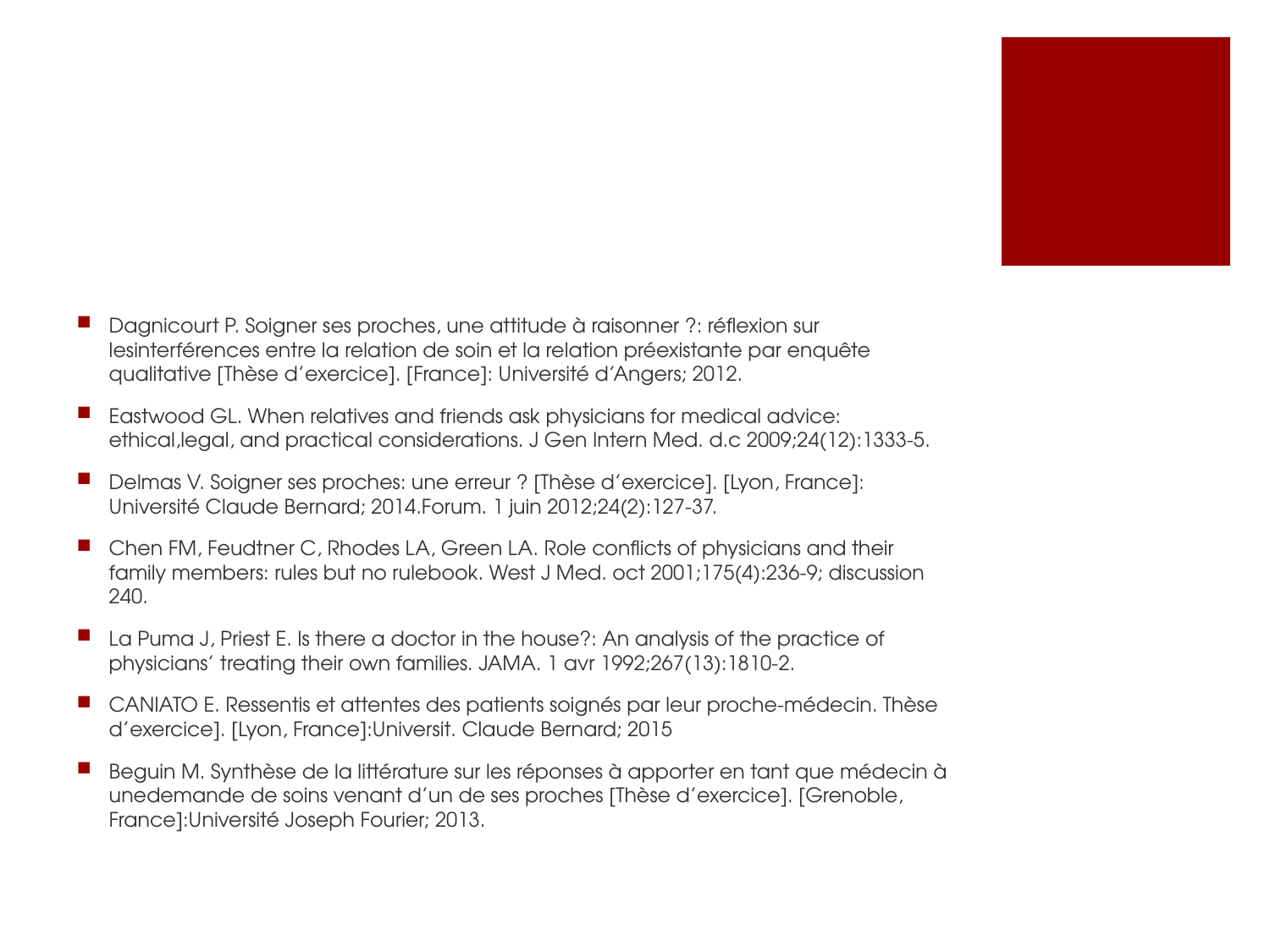

#
Dagnicourt P. Soigner ses proches, une attitude à raisonner ?: réflexion sur lesinterférences entre la relation de soin et la relation préexistante par enquête qualitative [Thèse d’exercice]. [France]: Université d’Angers; 2012.
Eastwood GL. When relatives and friends ask physicians for medical advice: ethical,legal, and practical considerations. J Gen Intern Med. d.c 2009;24(12):1333‑5.
Delmas V. Soigner ses proches: une erreur ? [Thèse d’exercice]. [Lyon, France]: Université Claude Bernard; 2014.Forum. 1 juin 2012;24(2):127‑37.
Chen FM, Feudtner C, Rhodes LA, Green LA. Role conflicts of physicians and their family members: rules but no rulebook. West J Med. oct 2001;175(4):236‑9; discussion 240.
La Puma J, Priest E. Is there a doctor in the house?: An analysis of the practice of physicians’ treating their own families. JAMA. 1 avr 1992;267(13):1810‑2.
CANIATO E. Ressentis et attentes des patients soignés par leur proche-médecin. Thèse d’exercice]. [Lyon, France]:Universit. Claude Bernard; 2015
Beguin M. Synthèse de la littérature sur les réponses à apporter en tant que médecin à unedemande de soins venant d’un de ses proches [Thèse d’exercice]. [Grenoble, France]:Université Joseph Fourier; 2013.